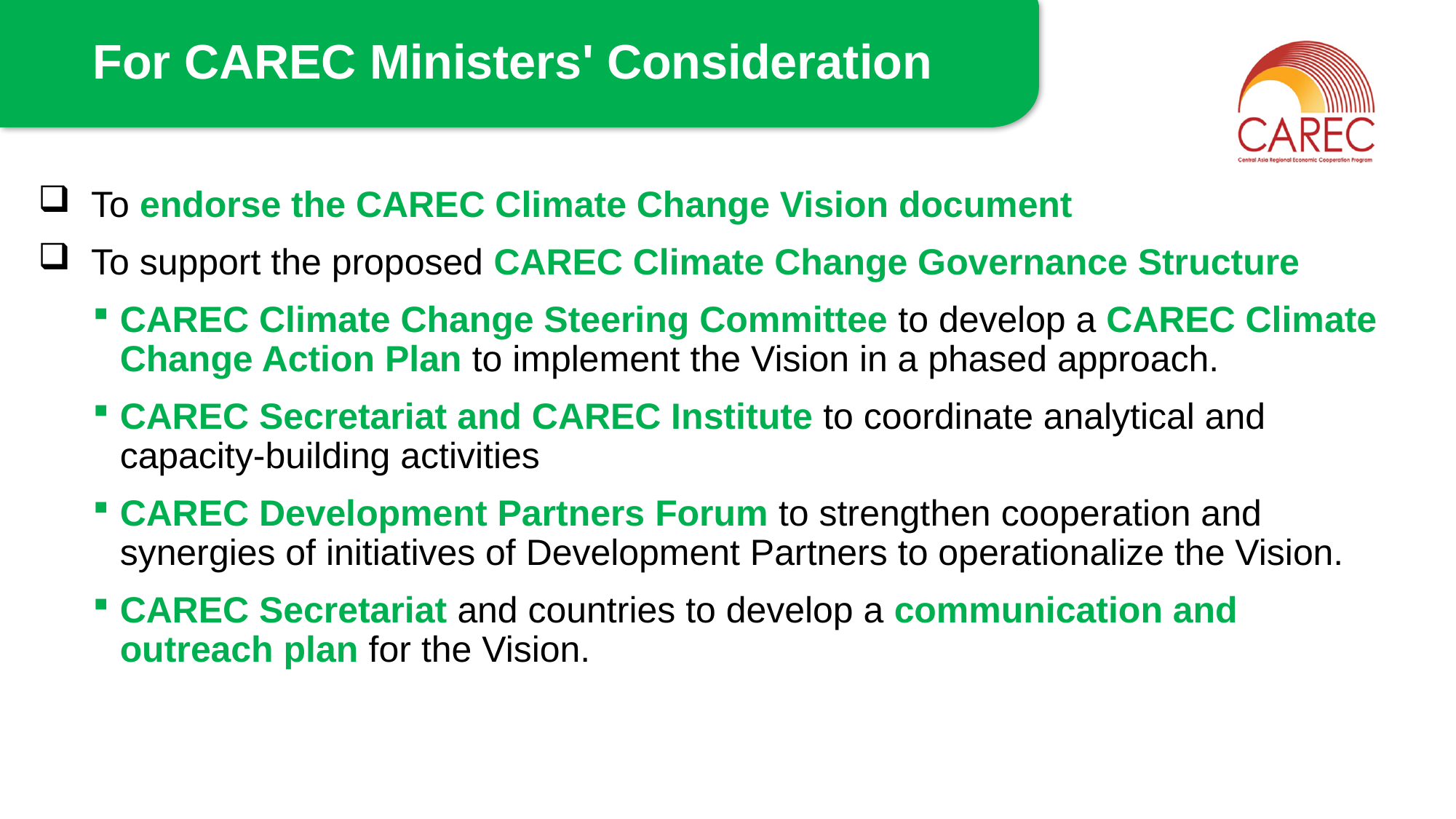

# For CAREC Ministers' Consideration
  To endorse the CAREC Climate Change Vision document
  To support the proposed CAREC Climate Change Governance Structure
CAREC Climate Change Steering Committee to develop a CAREC Climate Change Action Plan to implement the Vision in a phased approach.
CAREC Secretariat and CAREC Institute to coordinate analytical and capacity-building activities
CAREC Development Partners Forum to strengthen cooperation and synergies of initiatives of Development Partners to operationalize the Vision.
CAREC Secretariat and countries to develop a communication and outreach plan for the Vision.